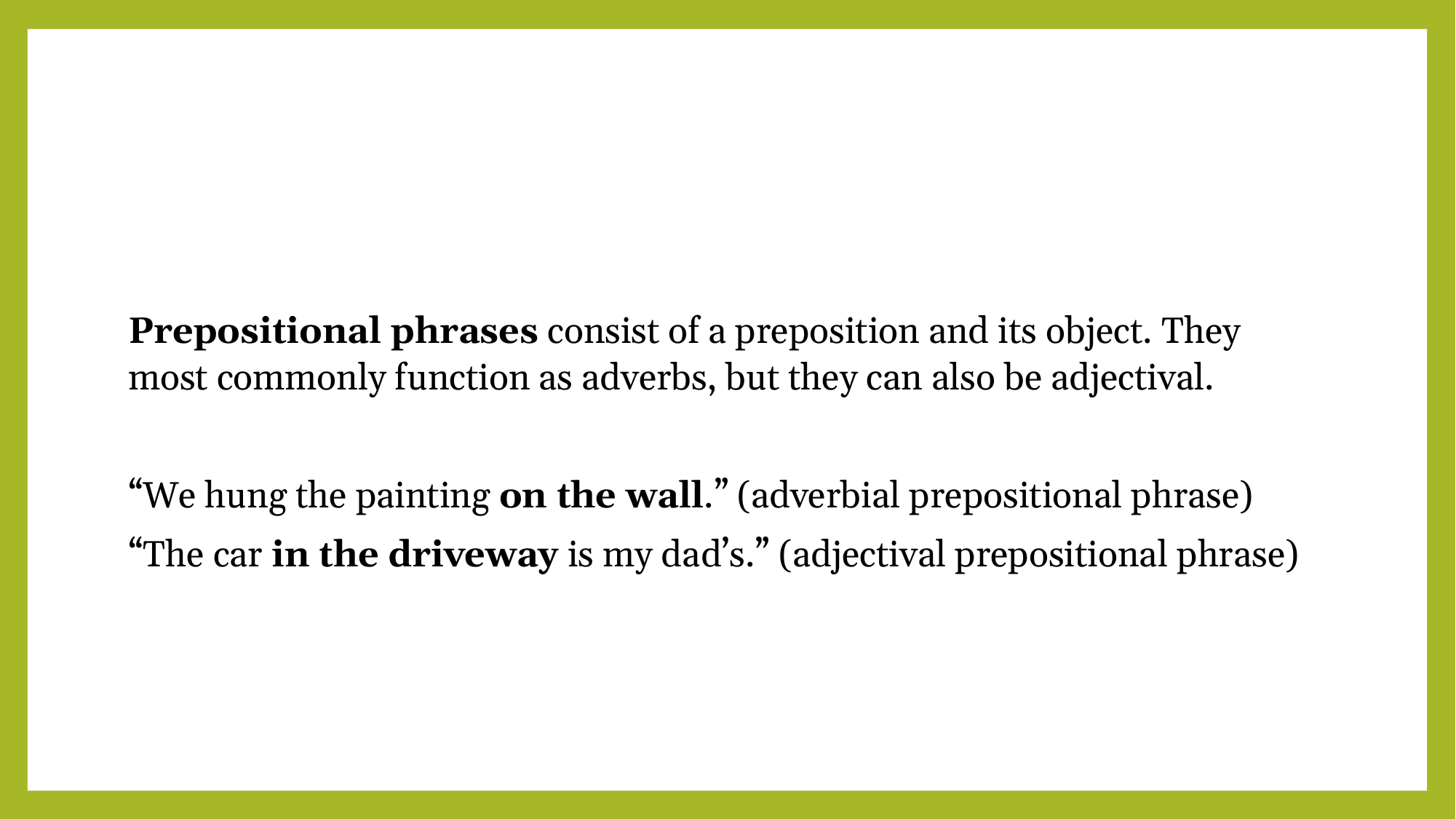

Prepositional phrases consist of a preposition and its object. They most commonly function as adverbs, but they can also be adjectival.

“We hung the painting on the wall.” (adverbial prepositional phrase)
“The car in the driveway is my dad’s.” (adjectival prepositional phrase)